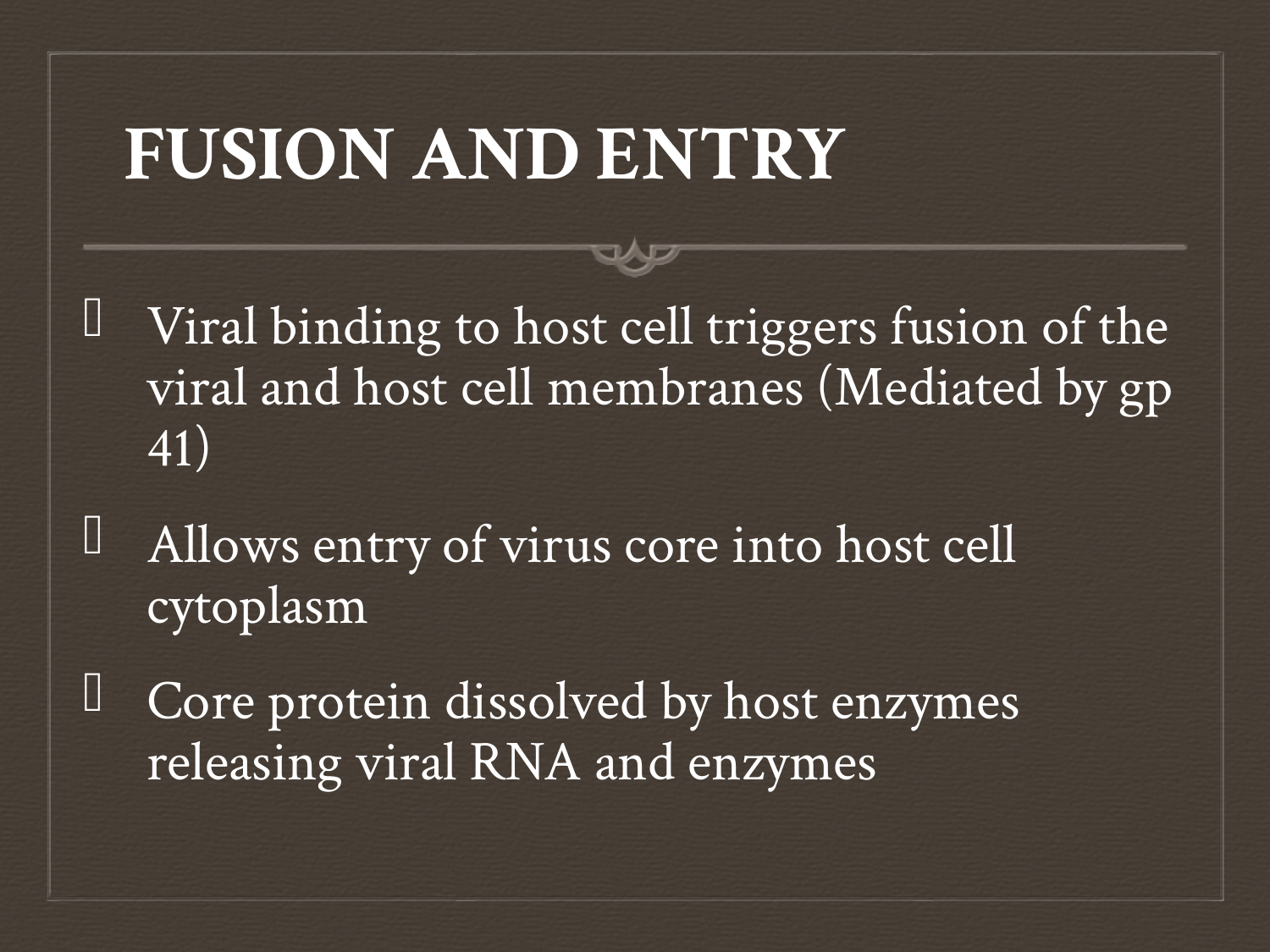

# FUSION AND ENTRY
Viral binding to host cell triggers fusion of the viral and host cell membranes (Mediated by gp 41)
Allows entry of virus core into host cell cytoplasm
Core protein dissolved by host enzymes releasing viral RNA and enzymes